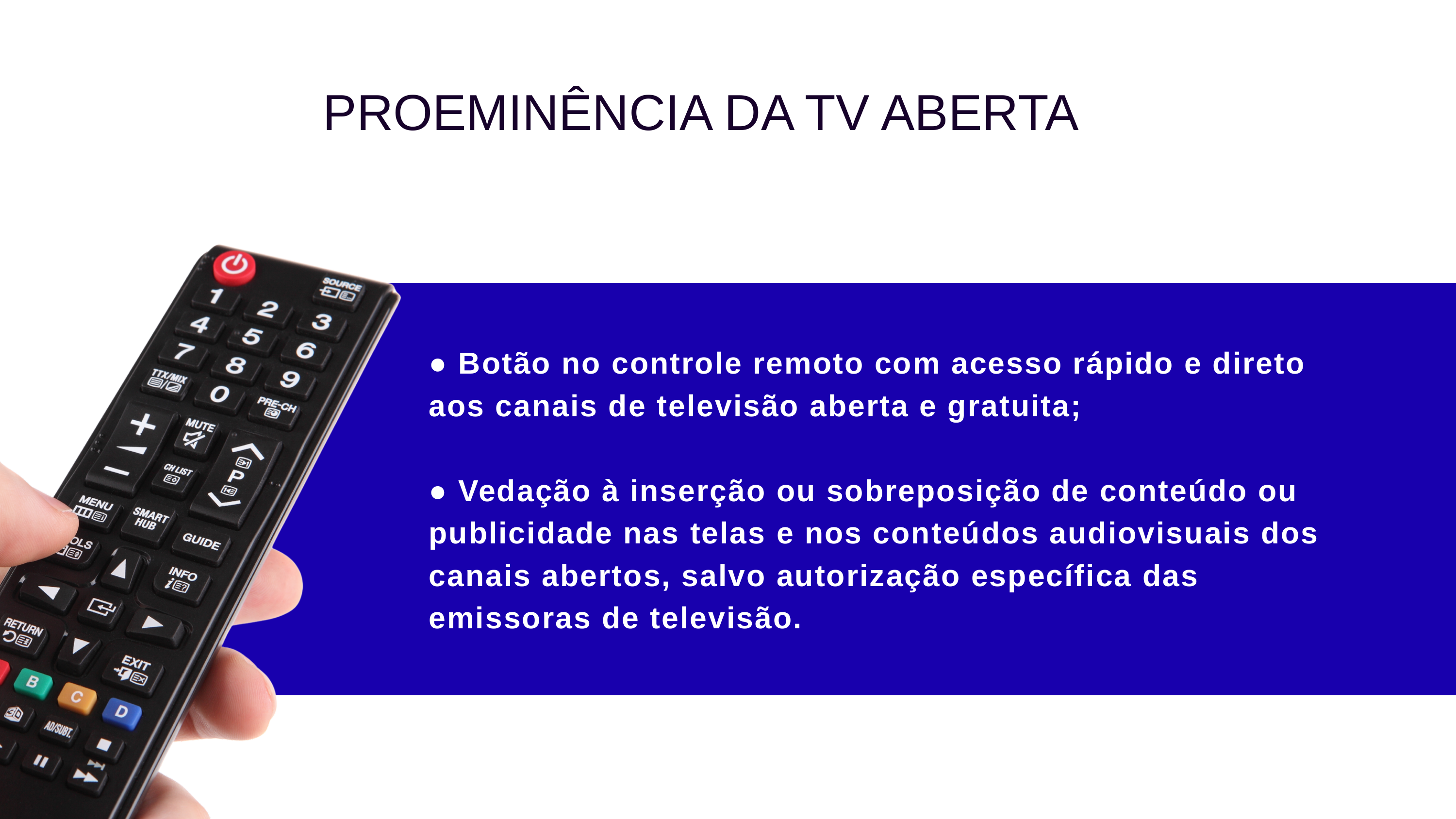

PROEMINÊNCIA DA TV ABERTA

● Botão no controle remoto com acesso rápido e direto aos canais de televisão aberta e gratuita;

● Vedação à inserção ou sobreposição de conteúdo ou publicidade nas telas e nos conteúdos audiovisuais dos canais abertos, salvo autorização específica das emissoras de televisão.